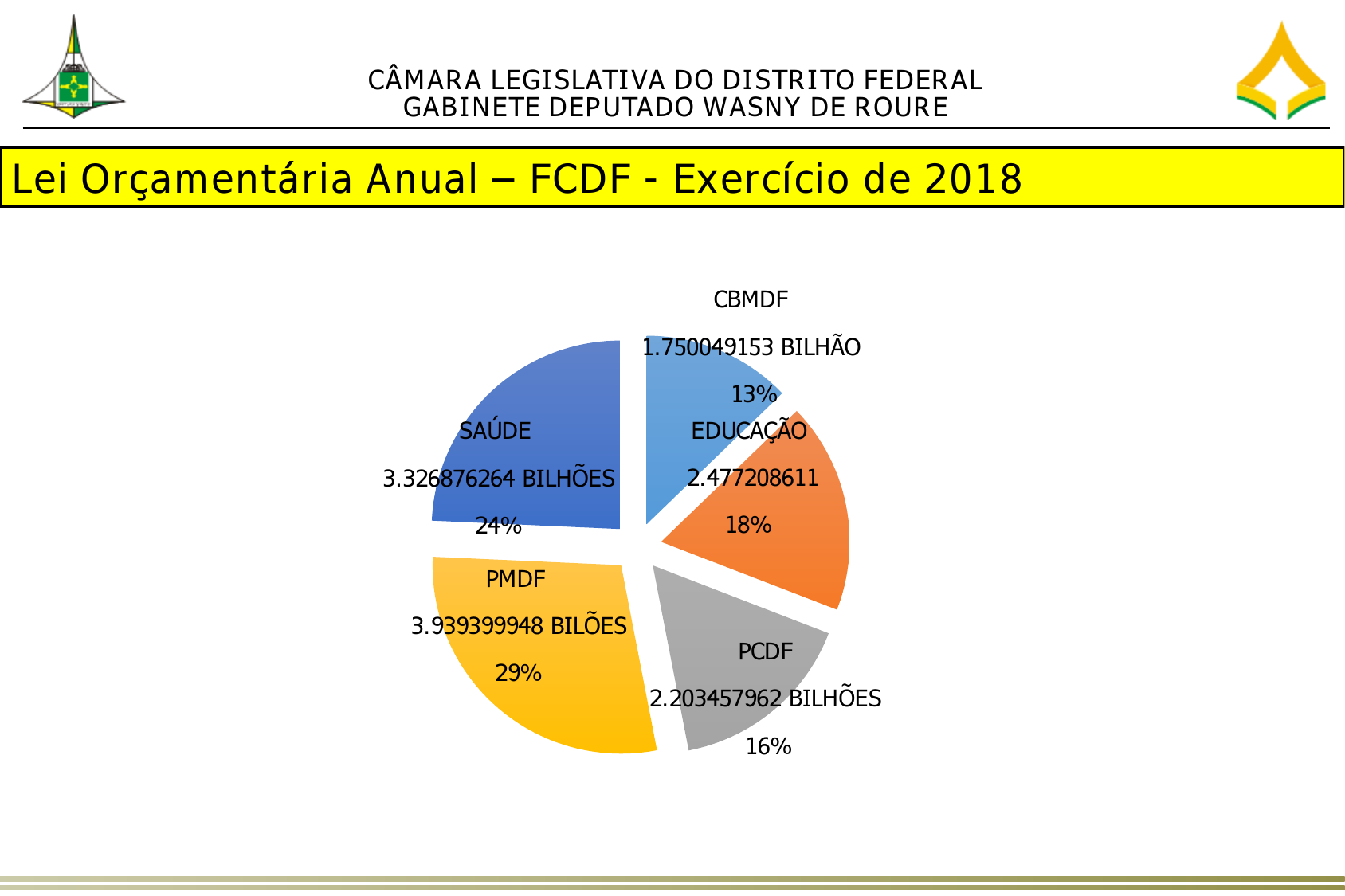

Lei Orçamentária Anual – FCDF - Exercício de 2018

### Chart

| Category | ORÇAMENTO % | % |
|---|---|---|
| CBMDF | 1.750049153 | 0.127768867859576 |
| EDUCAÇÃO | 2.477208611 | 0.1808578571275494 |
| PCDF | 2.203457962 | 0.16087166963184643 |
| PMDF | 3.939399948 | 0.2876105911306553 |
| SAÚDE | 3.326876264 | 0.24289101425037285 |